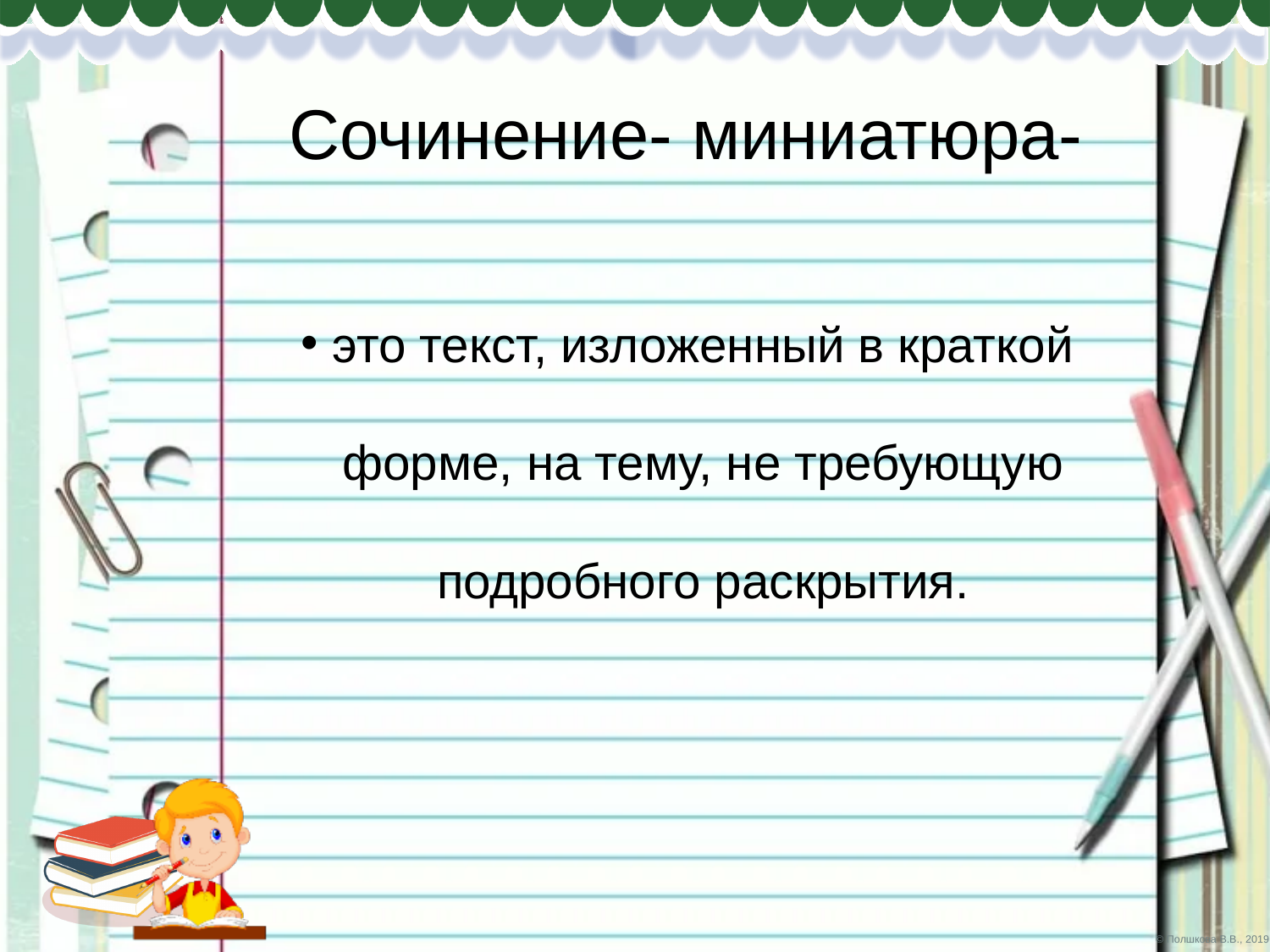

# Сочинение- миниатюра-
это текст, изложенный в краткой форме, на тему, не требующую подробного раскрытия.